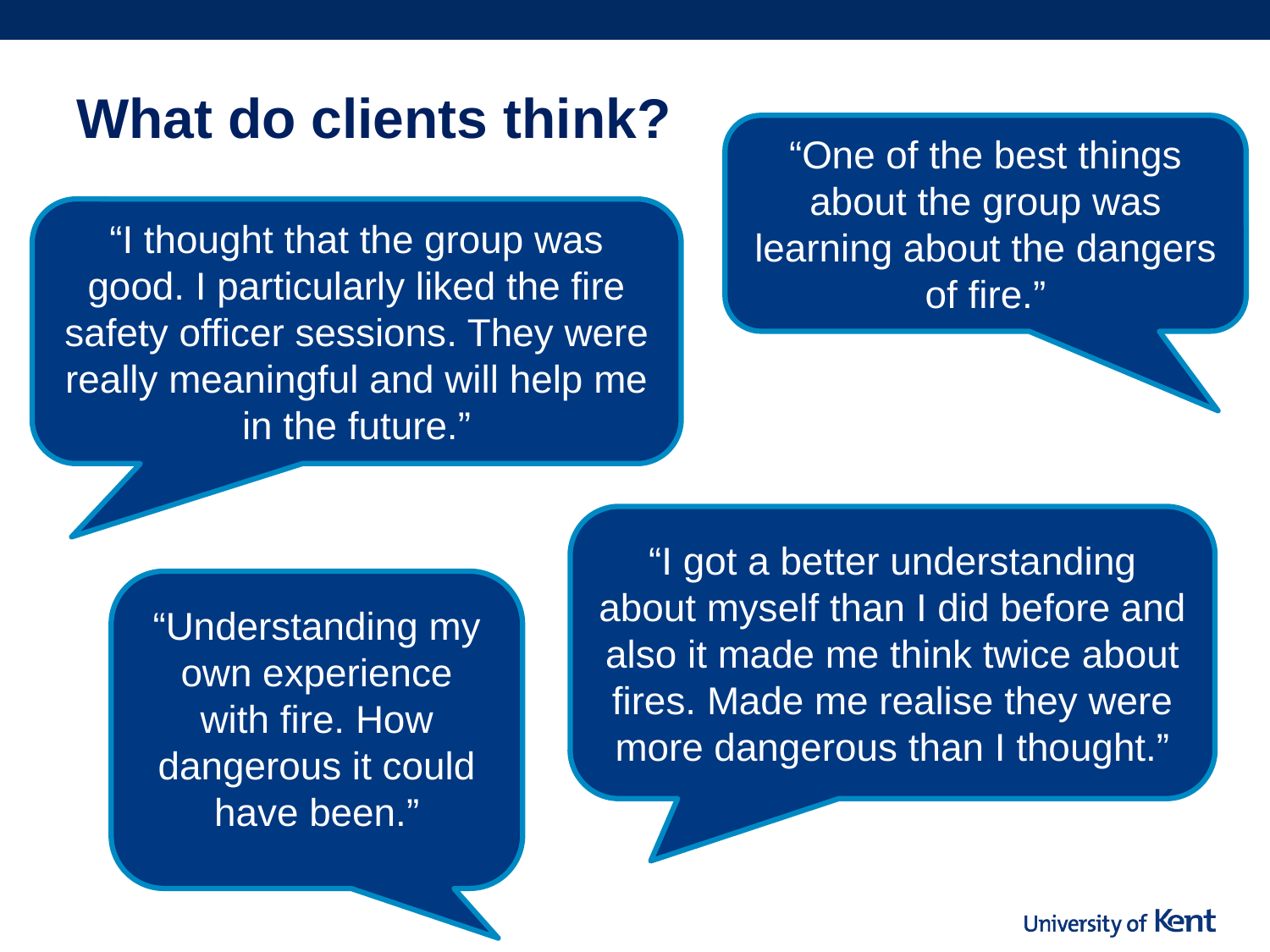

# What do clients think?
“One of the best things about the group was learning about the dangers of fire.”
“I thought that the group was good. I particularly liked the fire safety officer sessions. They were really meaningful and will help me in the future.”
“I got a better understanding about myself than I did before and also it made me think twice about fires. Made me realise they were more dangerous than I thought.”

“Understanding my own experience with fire. How dangerous it could have been.”